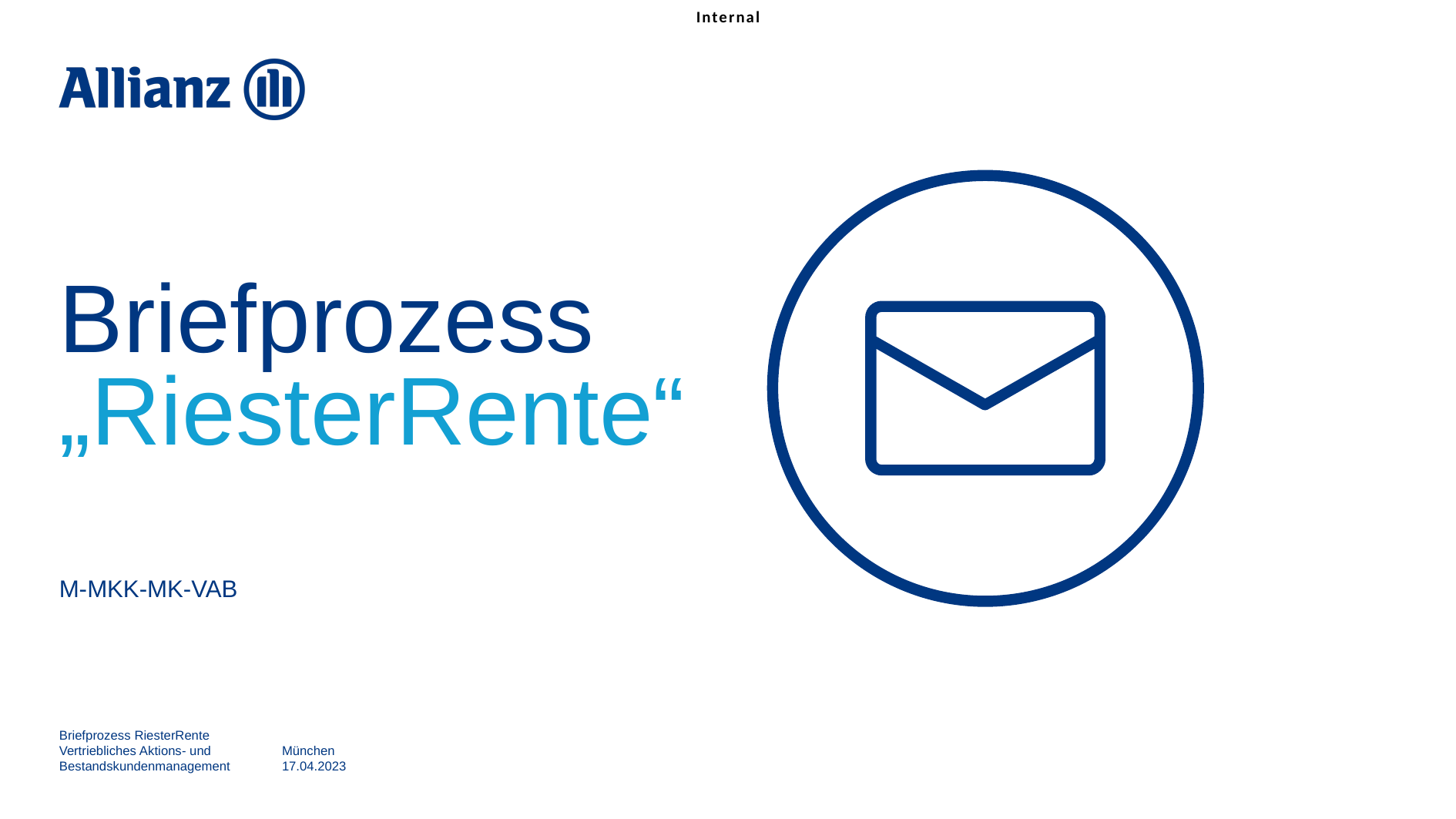

# Briefprozess „RiesterRente“
M-MKK-MK-VAB
© Allianz 20XX
Briefprozess RiesterRente
Vertriebliches Aktions- und Bestandskundenmanagement
München
17.04.2023